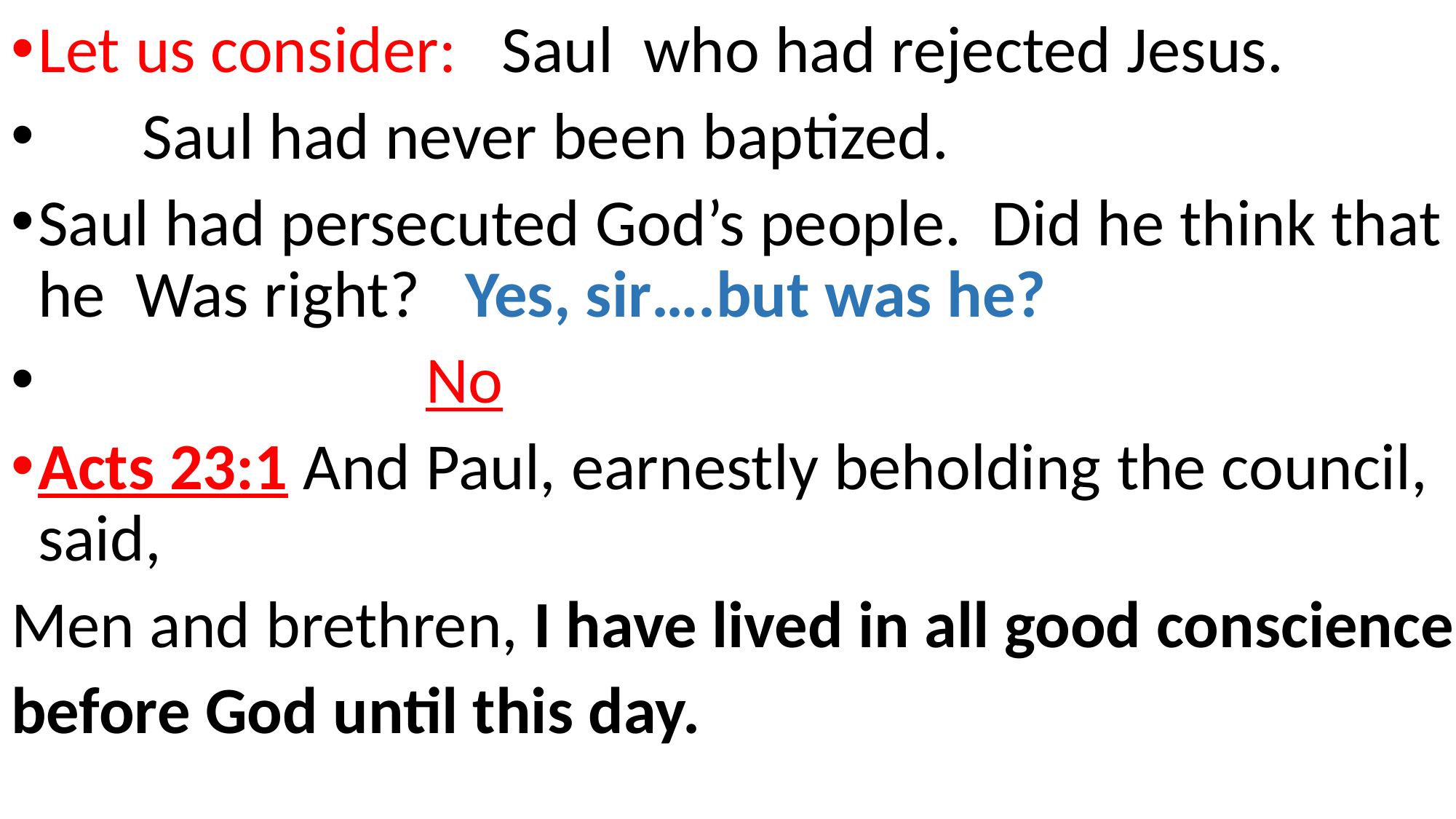

Let us consider:   Saul  who had rejected Jesus.
       Saul had never been baptized.
Saul had persecuted God’s people.  Did he think that he  Was right?   Yes, sir….but was he?
                          No
Acts 23:1 And Paul, earnestly beholding the council, said,
Men and brethren, I have lived in all good conscience
before God until this day.